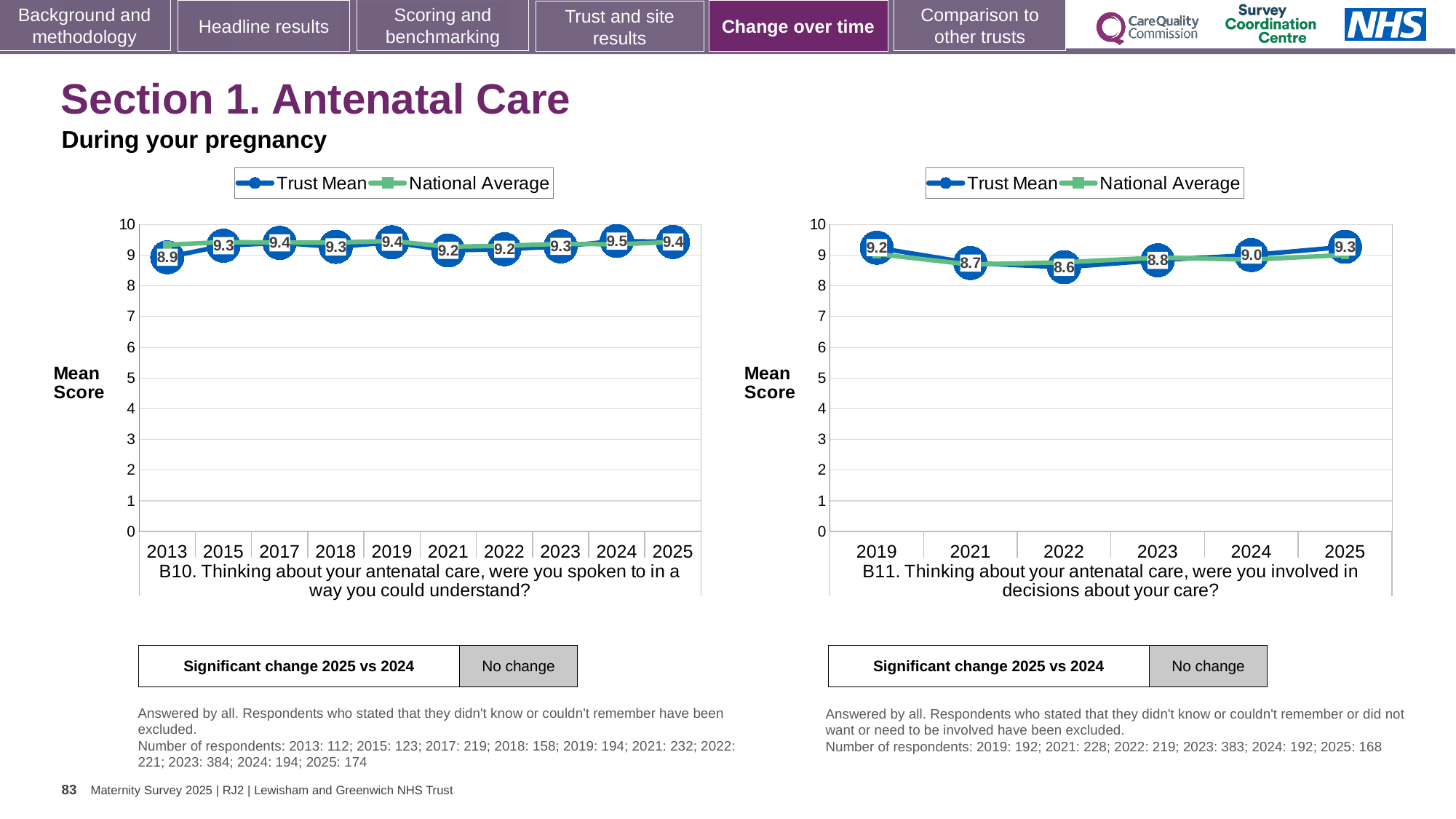

# Section 1. Antenatal Care
During your pregnancy

### Chart

| Category | Trust Mean | National Average |
|---|---|---|
| 2013 | 8.930825179370911 | 9.335742313463143 |
| 2015 | 9.307447116576368 | 9.42553606384066 |
| 2017 | 9.398285263185361 | 9.40591997624855 |
| 2018 | 9.268799490243337 | 9.40881567953916 |
| 2019 | 9.417179263536298 | 9.460352901984898 |
| 2021 | 9.153729652749737 | 9.271002879488048 |
| 2022 | 9.19255646394868 | 9.305006470394911 |
| 2023 | 9.285421285693715 | 9.366178398382548 |
| 2024 | 9.461640336862427 | 9.351429403357608 |
| 2025 | 9.429419996733808 | 9.426116816350556 |

### Chart

| Category | Trust Mean | National Average |
|---|---|---|
| 2019 | 9.24299174360361 | 9.03585805759567 |
| 2021 | 8.74299261080248 | 8.693888580922954 |
| 2022 | 8.605610636704151 | 8.766917148587769 |
| 2023 | 8.834032901994105 | 8.917343666280427 |
| 2024 | 9.0011447224892 | 8.853571945583779 |
| 2025 | 9.269569109028794 | 9.003760029209854 |
| Significant change 2025 vs 2024 | No change |
| --- | --- |
| Significant change 2025 vs 2024 | No change |
| --- | --- |
Answered by all. Respondents who stated that they didn't know or couldn't remember have been excluded.
Number of respondents: 2013: 112; 2015: 123; 2017: 219; 2018: 158; 2019: 194; 2021: 232; 2022: 221; 2023: 384; 2024: 194; 2025: 174
Answered by all. Respondents who stated that they didn't know or couldn't remember or did not want or need to be involved have been excluded.
Number of respondents: 2019: 192; 2021: 228; 2022: 219; 2023: 383; 2024: 192; 2025: 168
83